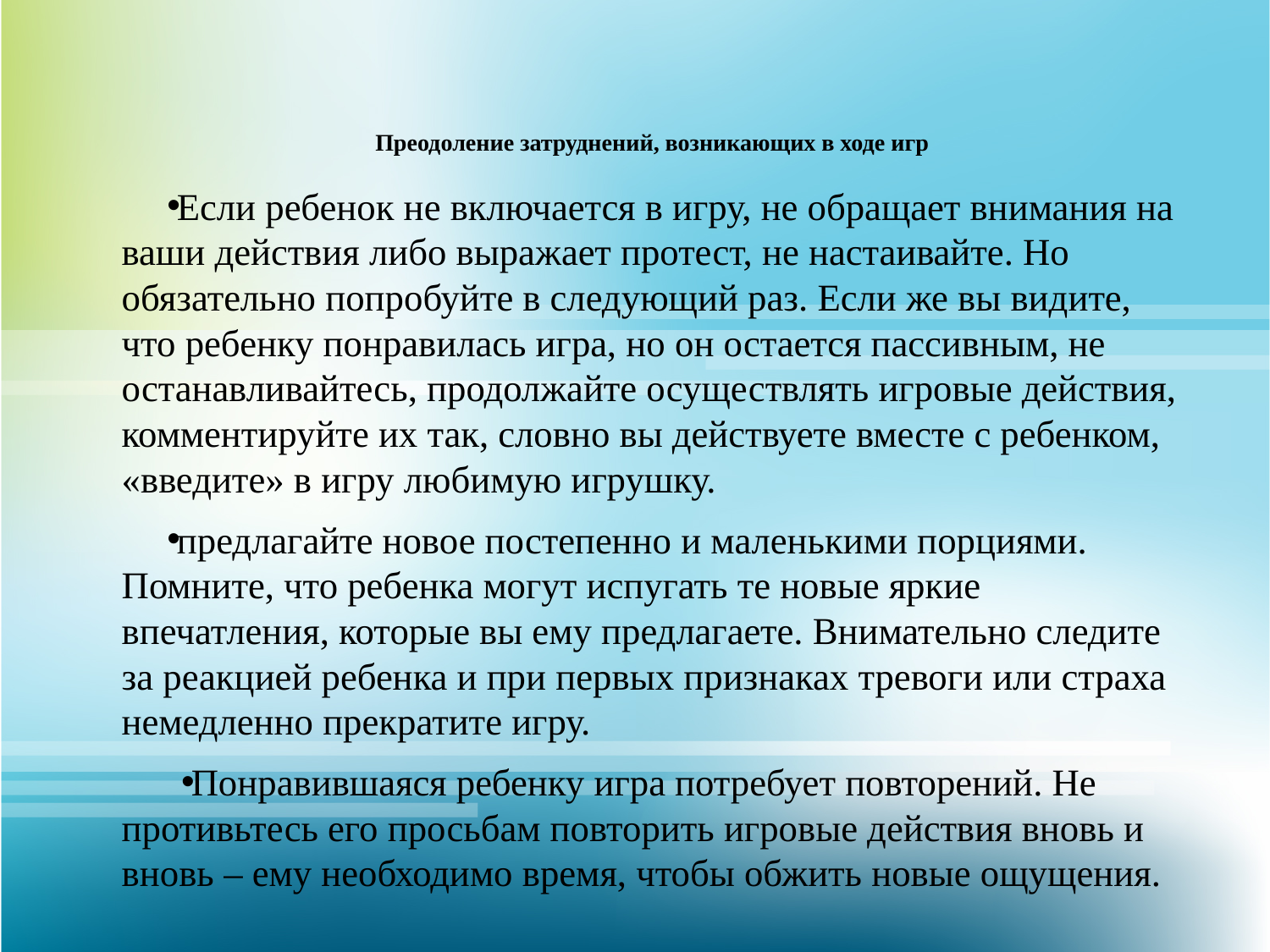

# Преодоление затруднений, возникающих в ходе игр
Если ребенок не включается в игру, не обращает внимания на ваши действия либо выражает протест, не настаивайте. Но обязательно попробуйте в следующий раз. Если же вы видите, что ребенку понравилась игра, но он остается пассивным, не останавливайтесь, продолжайте осуществлять игровые действия, комментируйте их так, словно вы действуете вместе с ребенком, «введите» в игру любимую игрушку.
предлагайте новое постепенно и маленькими порциями. Помните, что ребенка могут испугать те новые яркие впечатления, которые вы ему предлагаете. Внимательно следите за реакцией ребенка и при первых признаках тревоги или страха немедленно прекратите игру.
Понравившаяся ребенку игра потребует повторений. Не противьтесь его просьбам повторить игровые действия вновь и вновь – ему необходимо время, чтобы обжить новые ощущения.